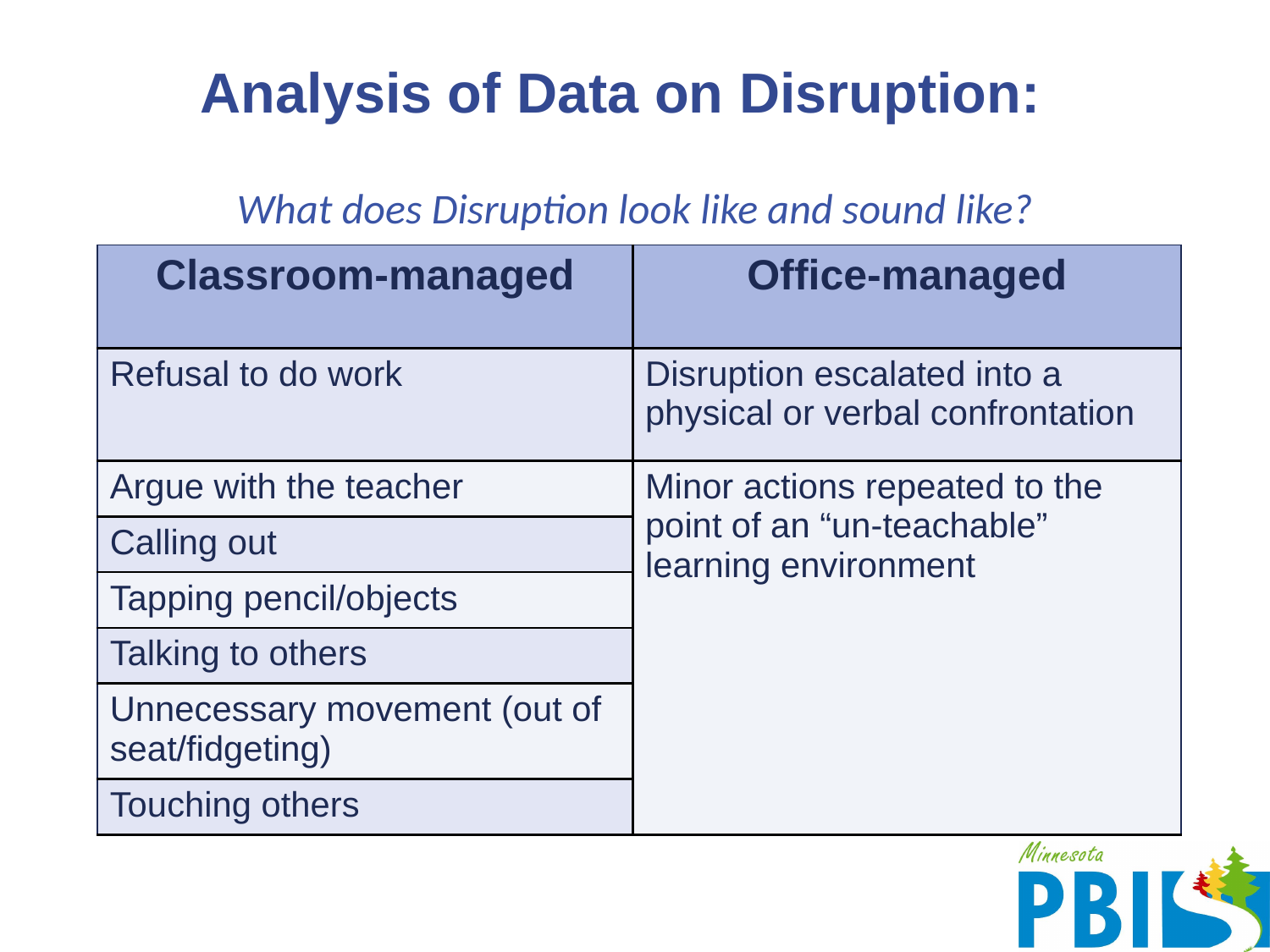

# Analysis of Data on Disruption:
What does Disruption look like and sound like?
| Classroom-managed | Office-managed |
| --- | --- |
| Refusal to do work | Disruption escalated into a physical or verbal confrontation |
| Argue with the teacher | Minor actions repeated to the point of an “un-teachable” learning environment |
| Calling out |  |
| Tapping pencil/objects |  |
| Talking to others |  |
| Unnecessary movement (out of seat/fidgeting) |  |
| Touching others |  |